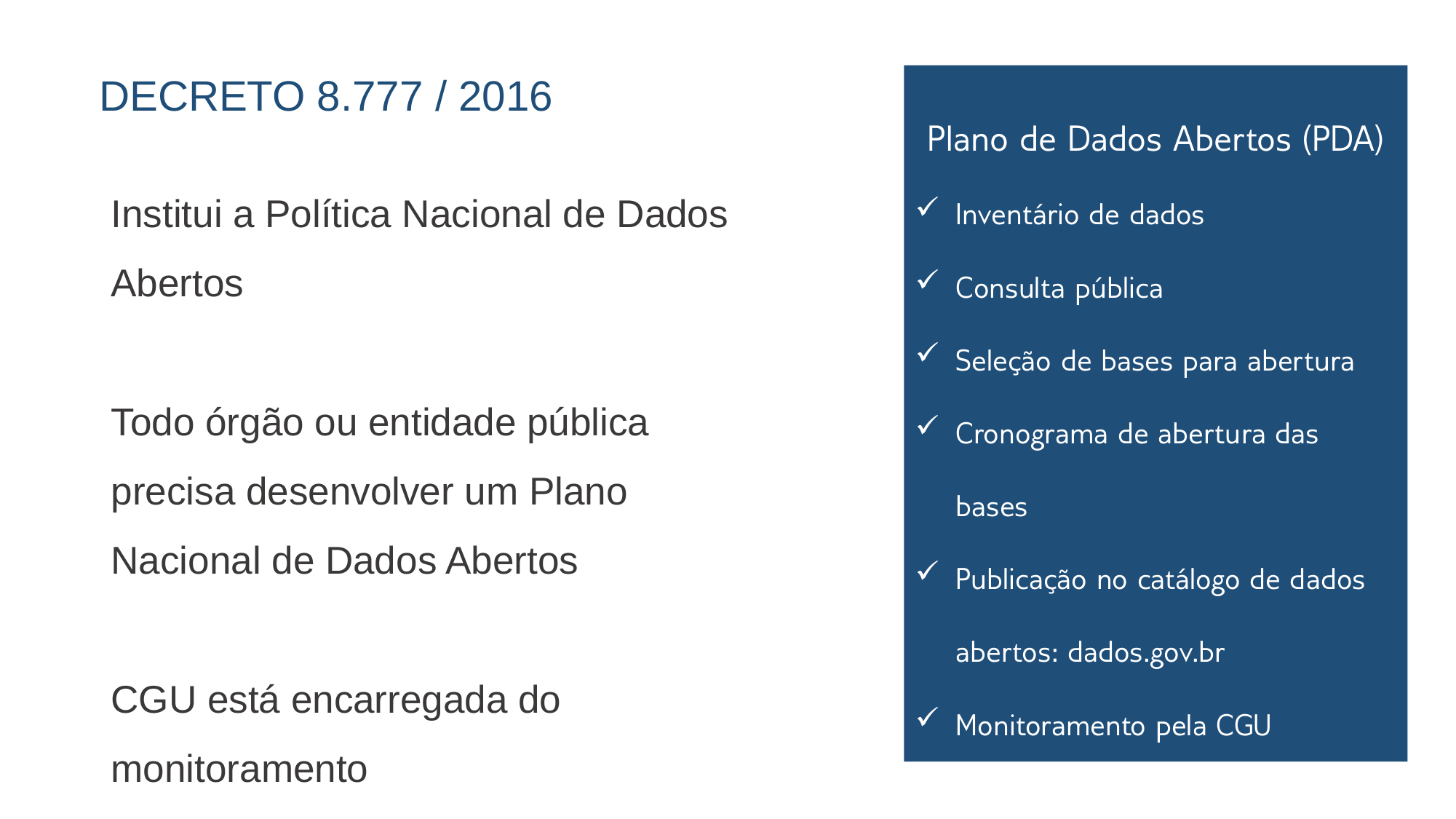

DECRETO 8.777 / 2016
Plano de Dados Abertos (PDA)
Inventário de dados
Consulta pública
Seleção de bases para abertura
Cronograma de abertura das bases
Publicação no catálogo de dados abertos: dados.gov.br
Monitoramento pela CGU

Institui a Política Nacional de Dados Abertos

Todo órgão ou entidade pública precisa desenvolver um Plano Nacional de Dados Abertos

CGU está encarregada do monitoramento